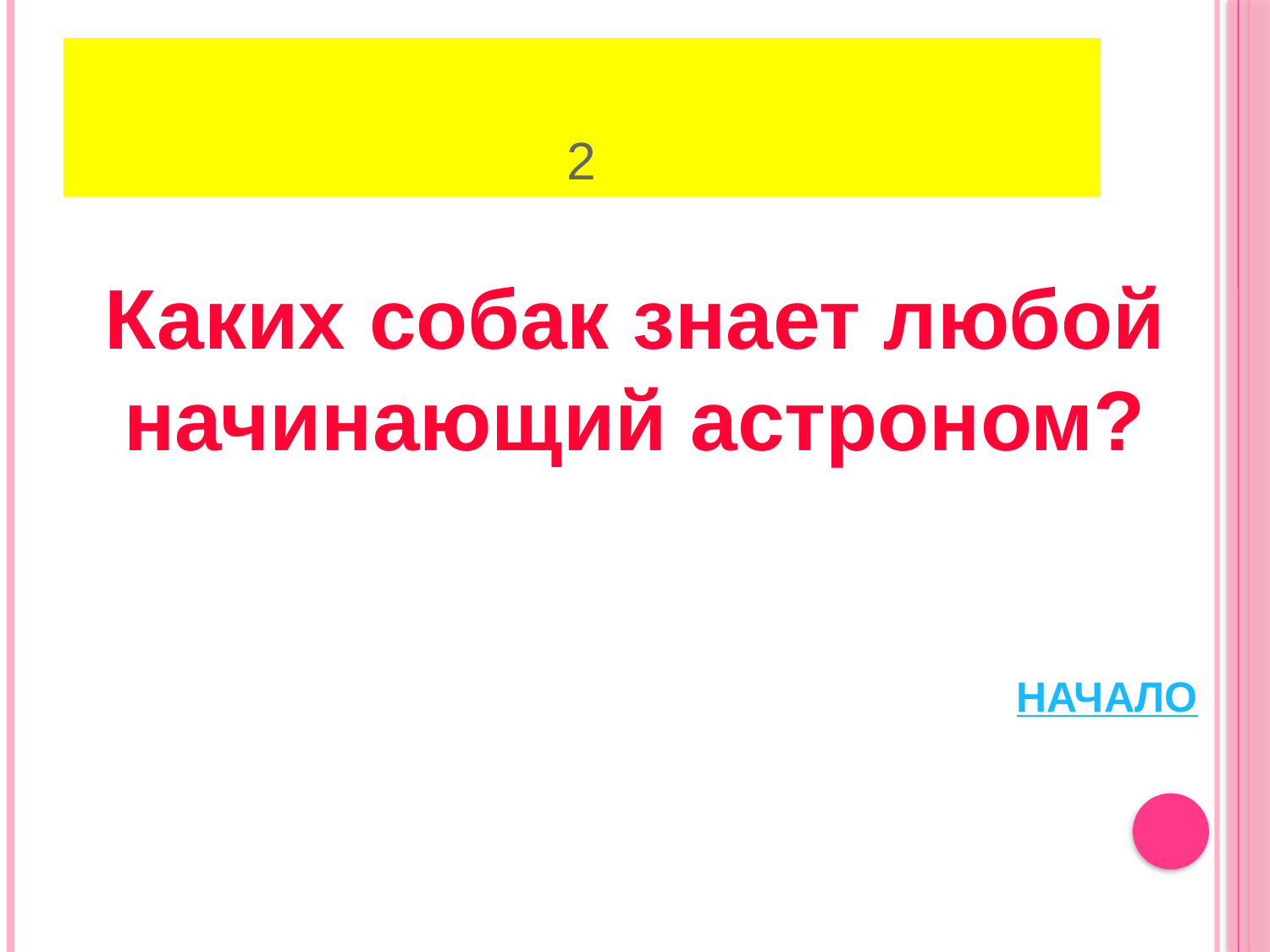

# 2
Каких собак знает любой начинающий астроном?

НАЧАЛО